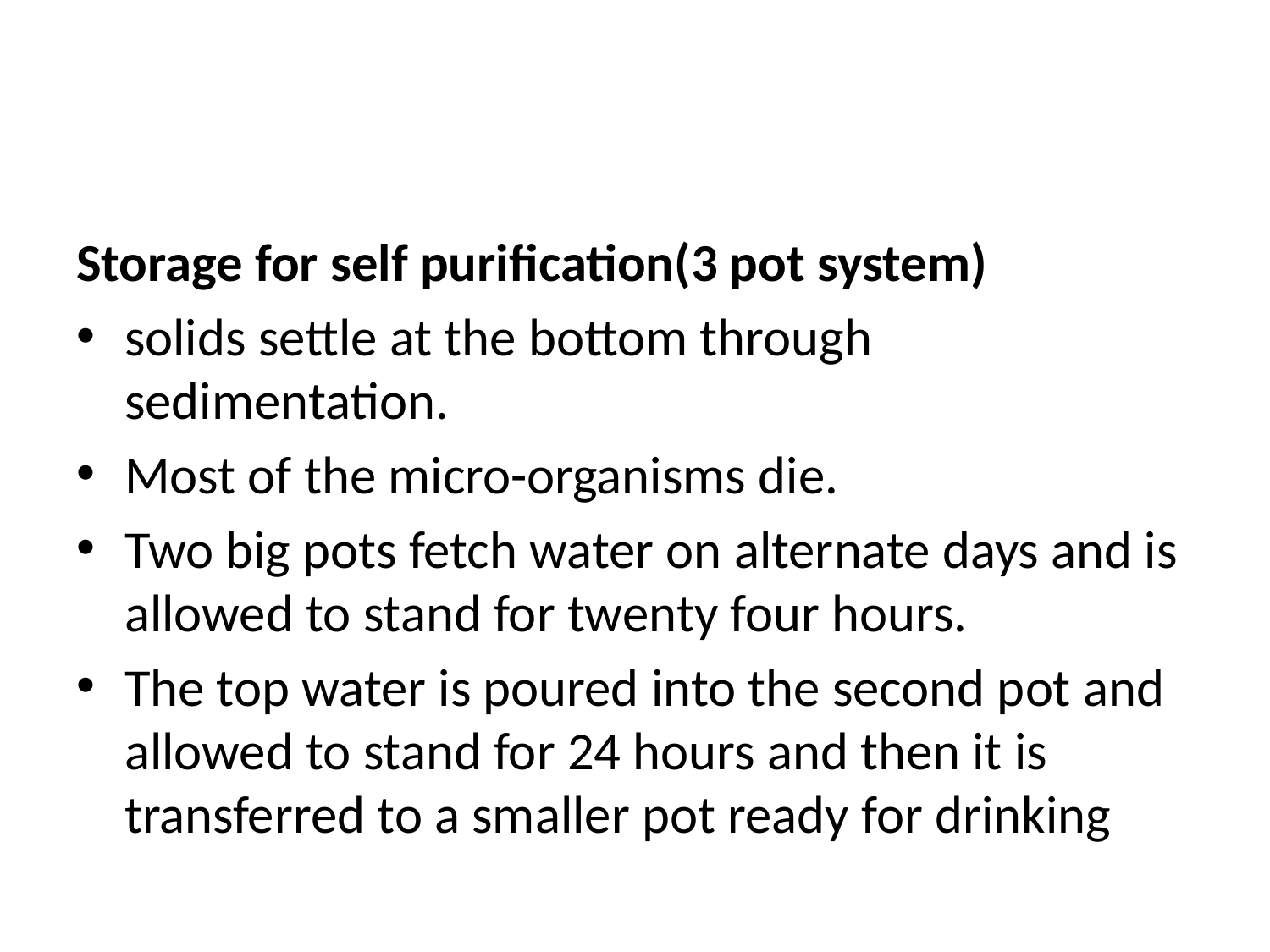

#
Storage for self purification(3 pot system)
solids settle at the bottom through sedimentation.
Most of the micro-organisms die.
Two big pots fetch water on alternate days and is allowed to stand for twenty four hours.
The top water is poured into the second pot and allowed to stand for 24 hours and then it is transferred to a smaller pot ready for drinking